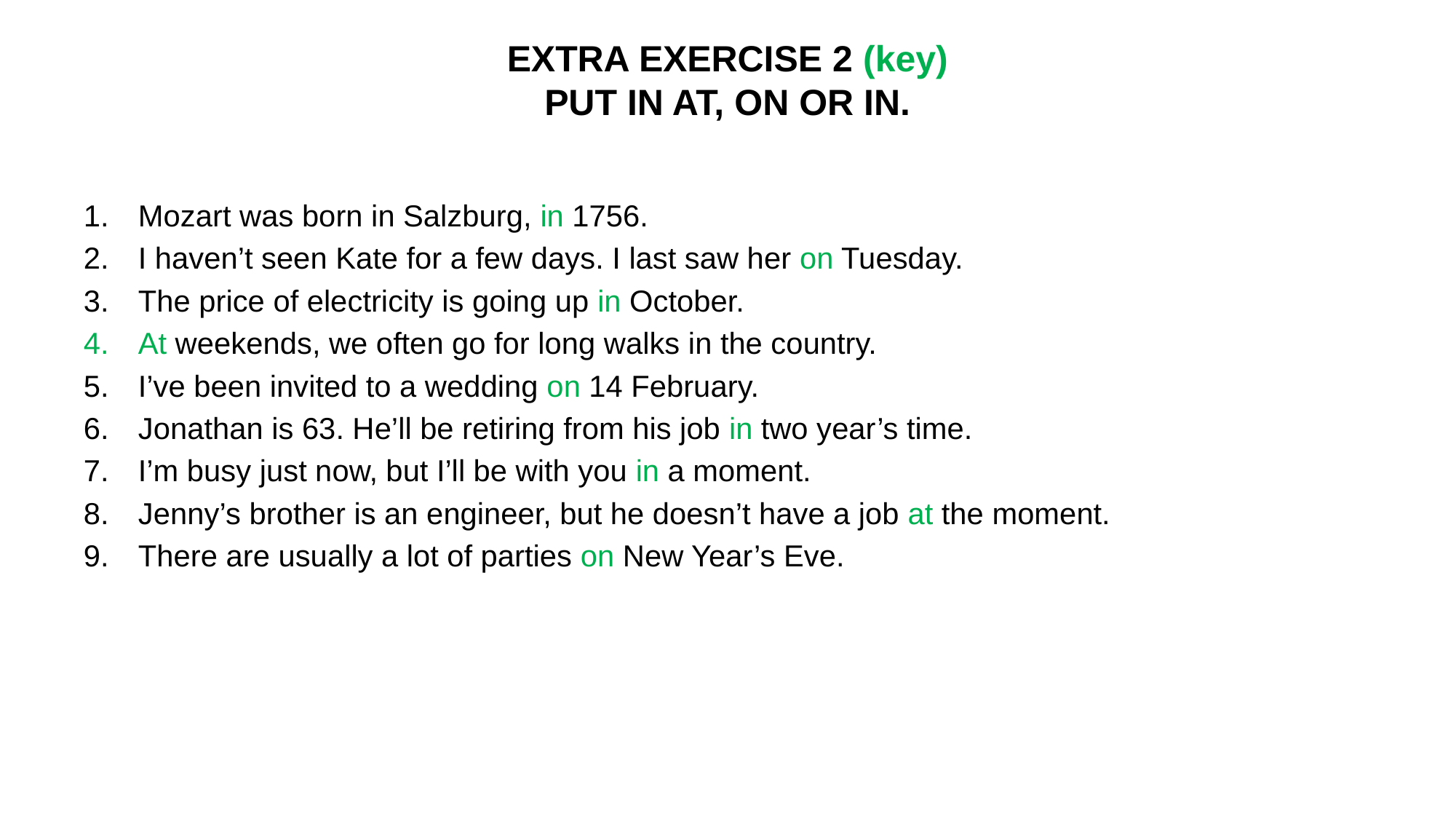

# EXTRA EXERCISE 2 (key) PUT IN AT, ON OR IN.
Mozart was born in Salzburg, in 1756.
I haven’t seen Kate for a few days. I last saw her on Tuesday.
The price of electricity is going up in October.
At weekends, we often go for long walks in the country.
I’ve been invited to a wedding on 14 February.
Jonathan is 63. He’ll be retiring from his job in two year’s time.
I’m busy just now, but I’ll be with you in a moment.
Jenny’s brother is an engineer, but he doesn’t have a job at the moment.
There are usually a lot of parties on New Year’s Eve.